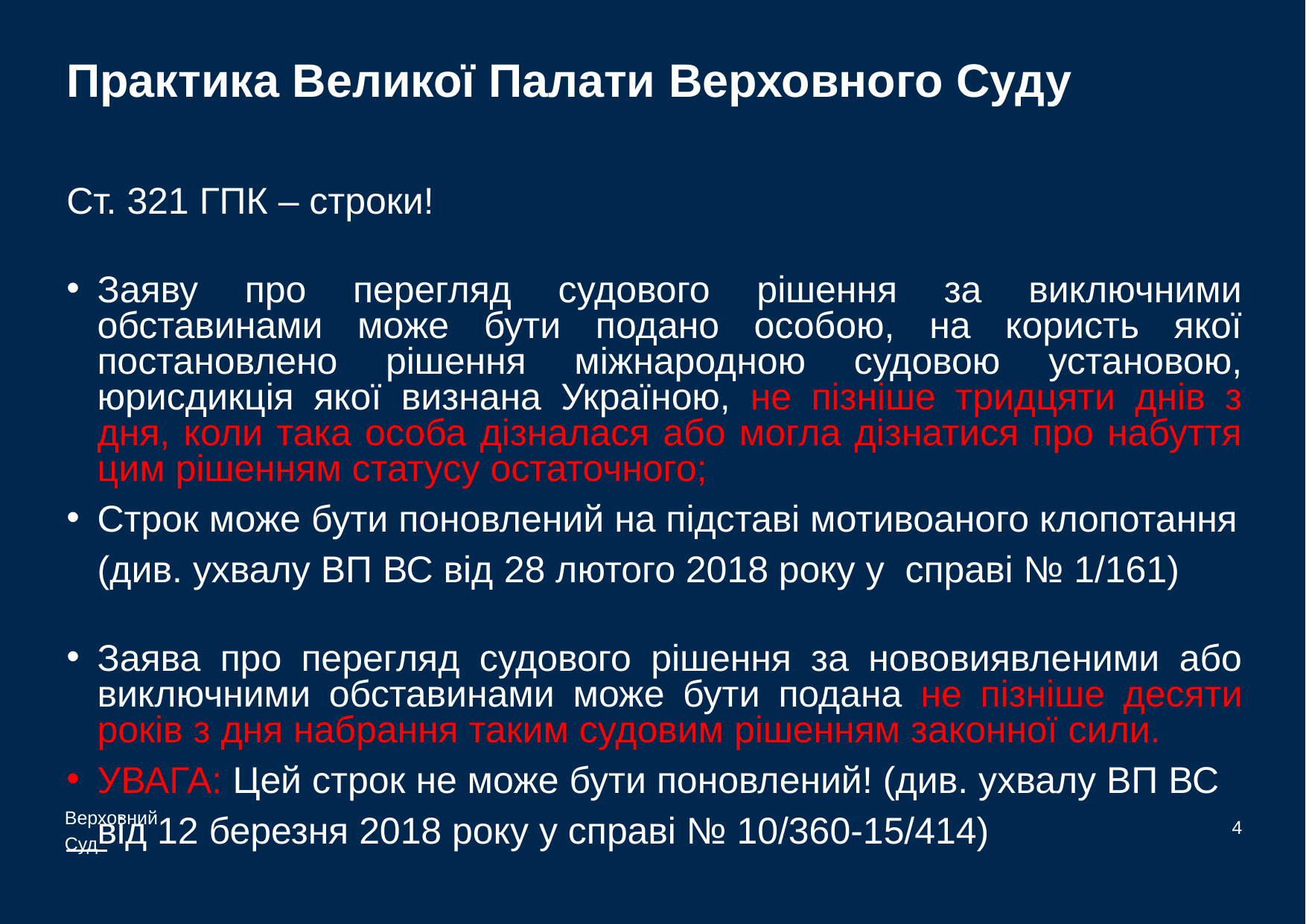

# Практика Великої Палати Верховного Суду
Ст. 321 ГПК – строки!

Заяву про перегляд судового рішення за виключними обставинами може бути подано особою, на користь якої постановлено рішення міжнародною судовою установою, юрисдикція якої визнана Україною, не пізніше тридцяти днів з дня, коли така особа дізналася або могла дізнатися про набуття цим рішенням статусу остаточного;
Строк може бути поновлений на підставі мотивоаного клопотання (див. ухвалу ВП ВС від 28 лютого 2018 року у  справі № 1/161)

Заява про перегляд судового рішення за нововиявленими або виключними обставинами може бути подана не пізніше десяти років з дня набрання таким судовим рішенням законної сили.
УВАГА: Цей строк не може бути поновлений! (див. ухвалу ВП ВС від 12 березня 2018 року у справі № 10/360-15/414)

4